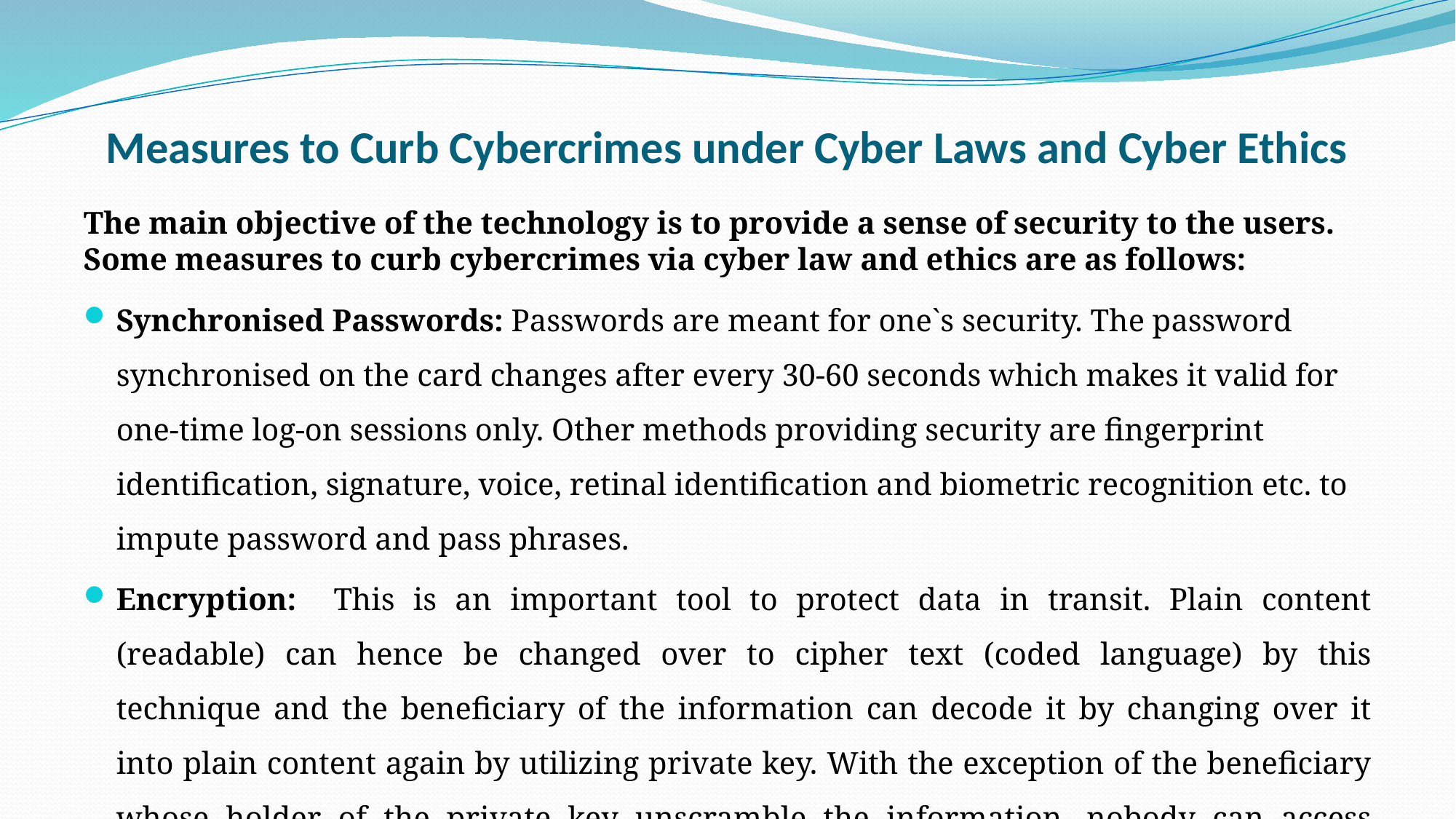

# Measures to Curb Cybercrimes under Cyber Laws and Cyber Ethics
The main objective of the technology is to provide a sense of security to the users. Some measures to curb cybercrimes via cyber law and ethics are as follows:
Synchronised Passwords: Passwords are meant for one`s security. The password synchronised on the card changes after every 30-60 seconds which makes it valid for one-time log-on sessions only. Other methods providing security are fingerprint identification, signature, voice, retinal identification and biometric recognition etc. to impute password and pass phrases.
Encryption:  This is an important tool to protect data in transit. Plain content (readable) can hence be changed over to cipher text (coded language) by this technique and the beneficiary of the information can decode it by changing over it into plain content again by utilizing private key. With the exception of the beneficiary whose holder of the private key unscramble the information, nobody can access sensitive data.